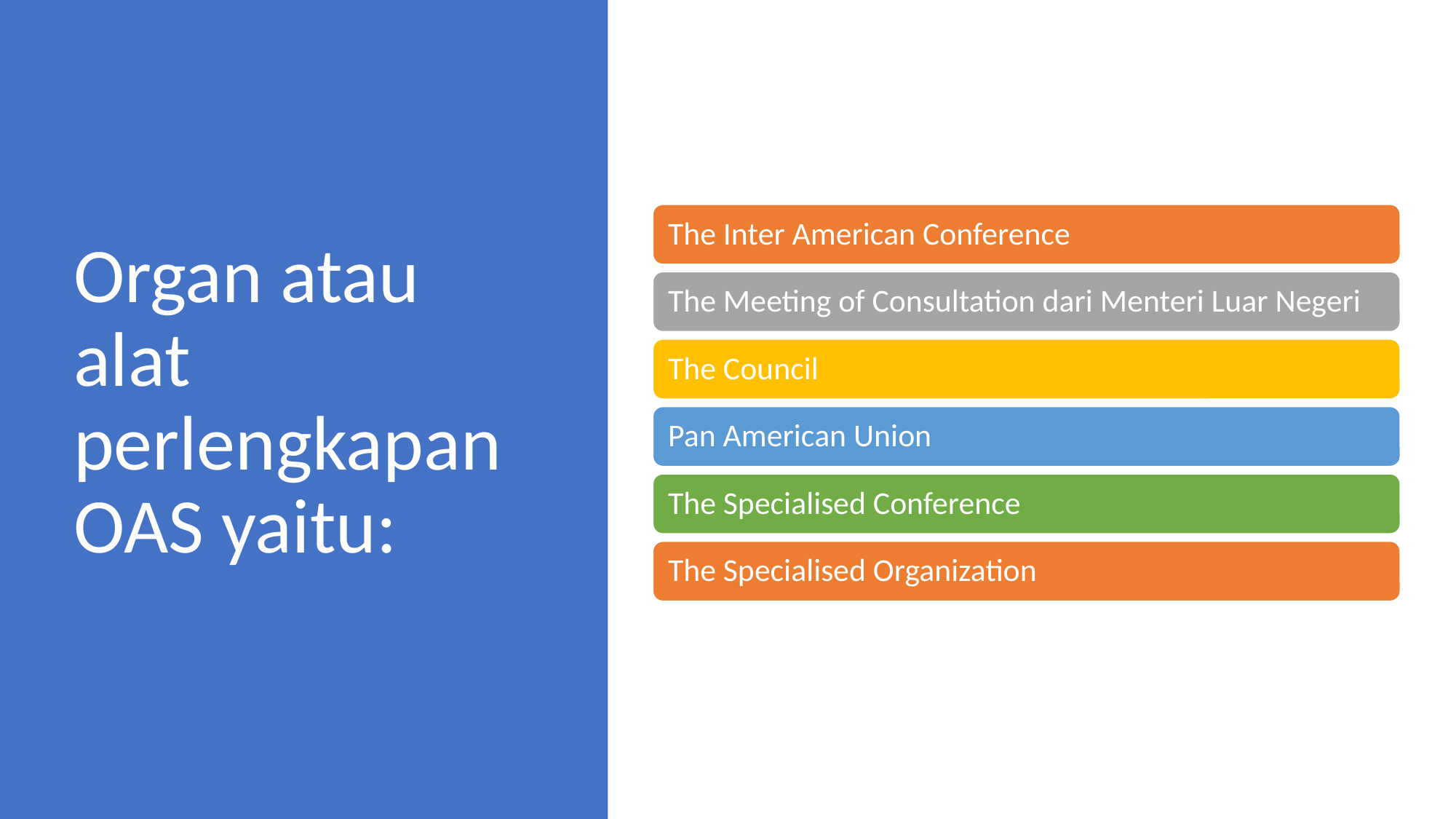

# Organ atau alat perlengkapan OAS yaitu:
The Inter American Conference
The Meeting of Consultation dari Menteri Luar Negeri
The Council
Pan American Union
The Specialised Conference
The Specialised Organization